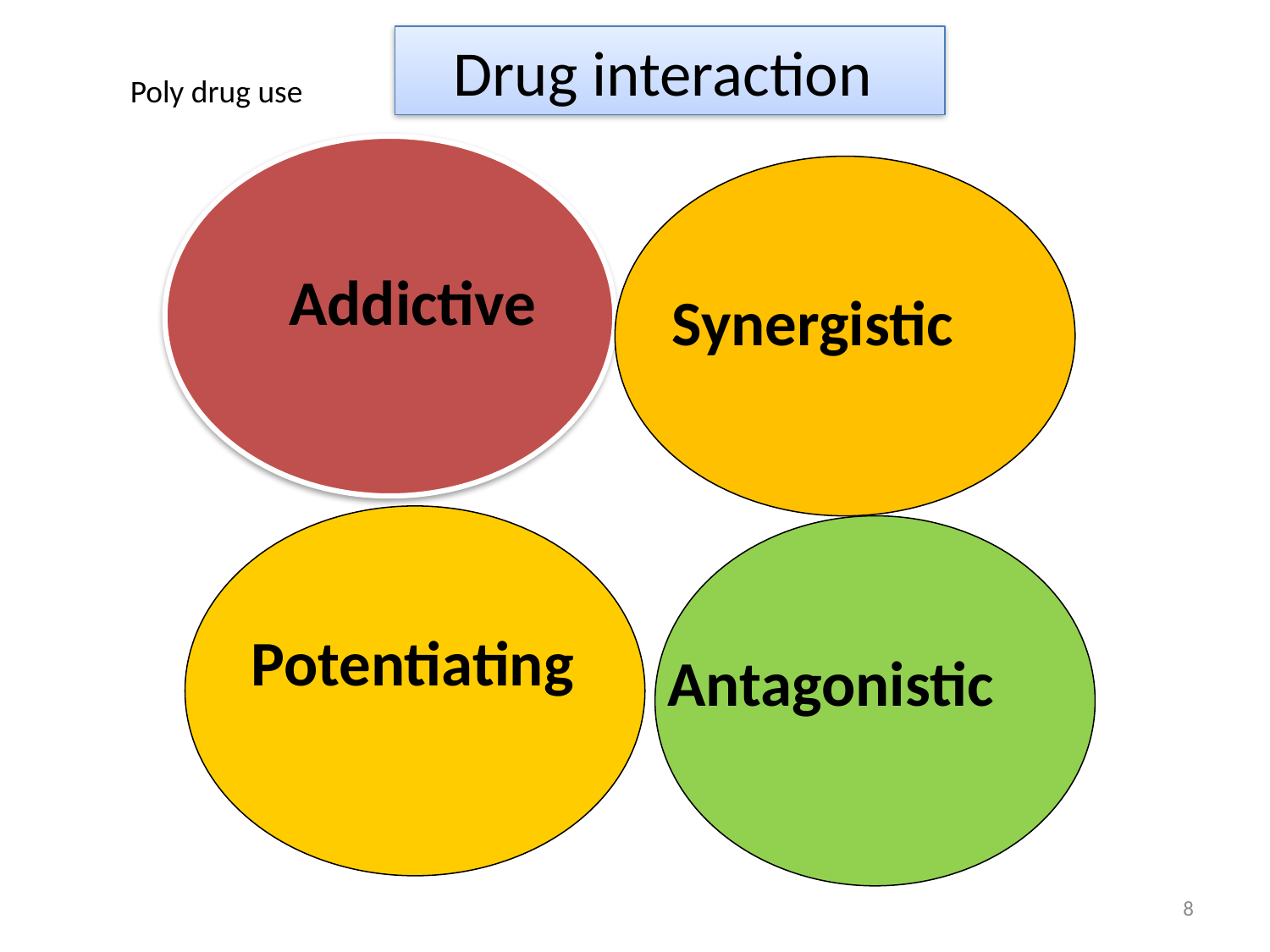

Drug interaction
Poly drug use

Addictive
Synergistic

Potentiating
Antagonistic
8